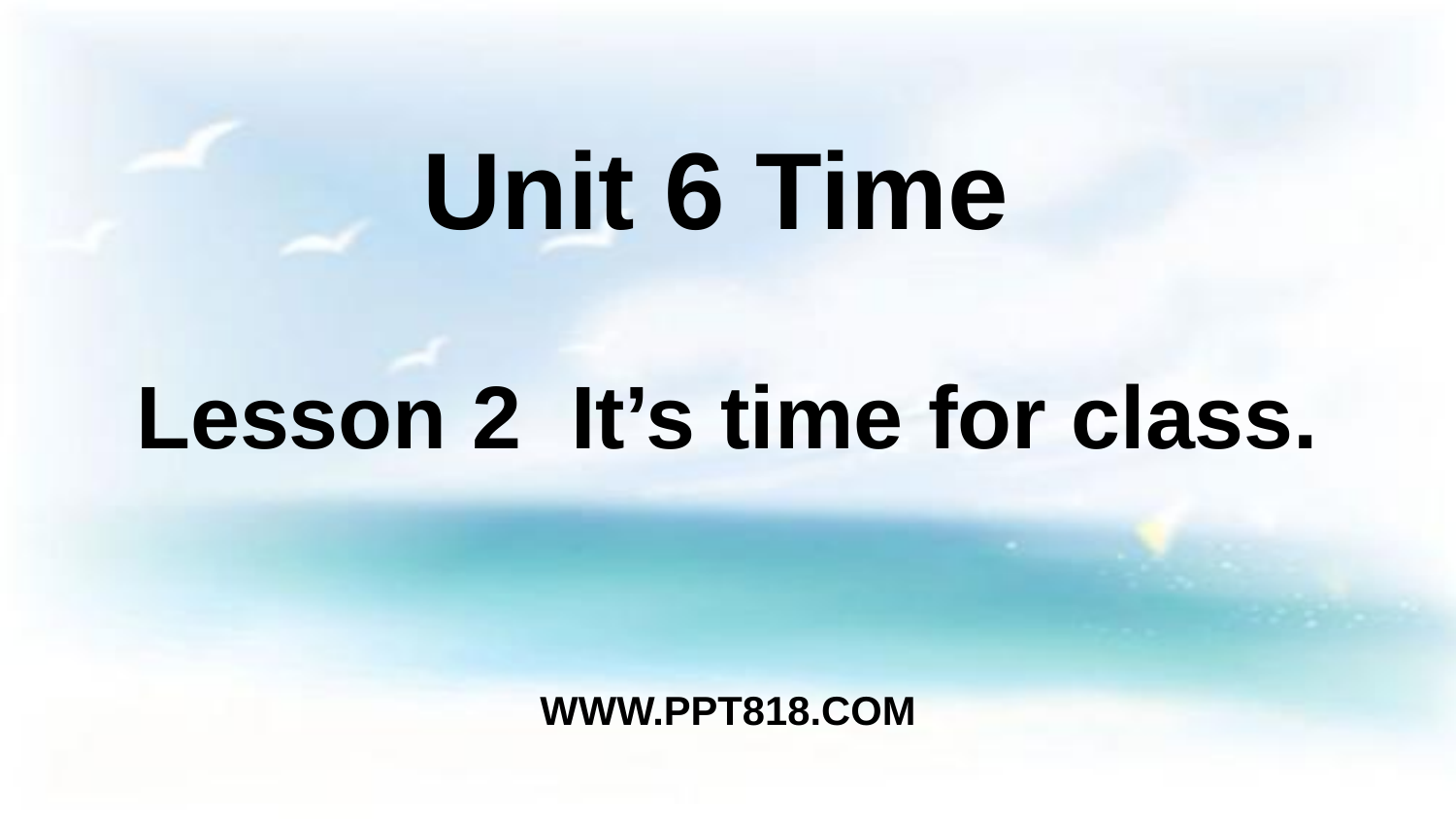

# Unit 6 Time
Lesson 2  It’s time for class.
WWW.PPT818.COM